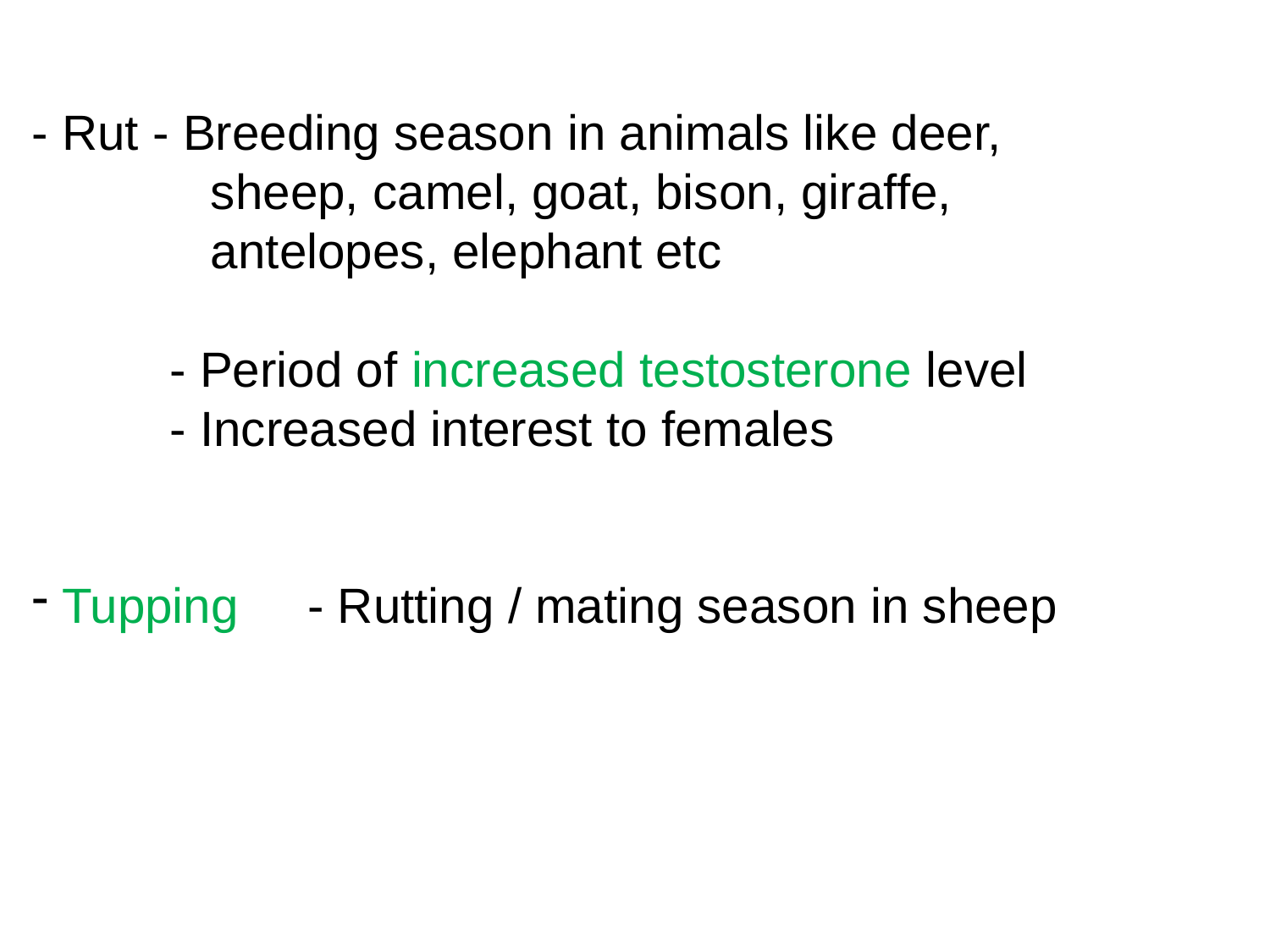

- Rut - Breeding season in animals like deer,
             sheep, camel, goat, bison, giraffe,
             antelopes, elephant etc

          - Period of increased testosterone level
          - Increased interest to females

 Tupping     - Rutting / mating season in sheep